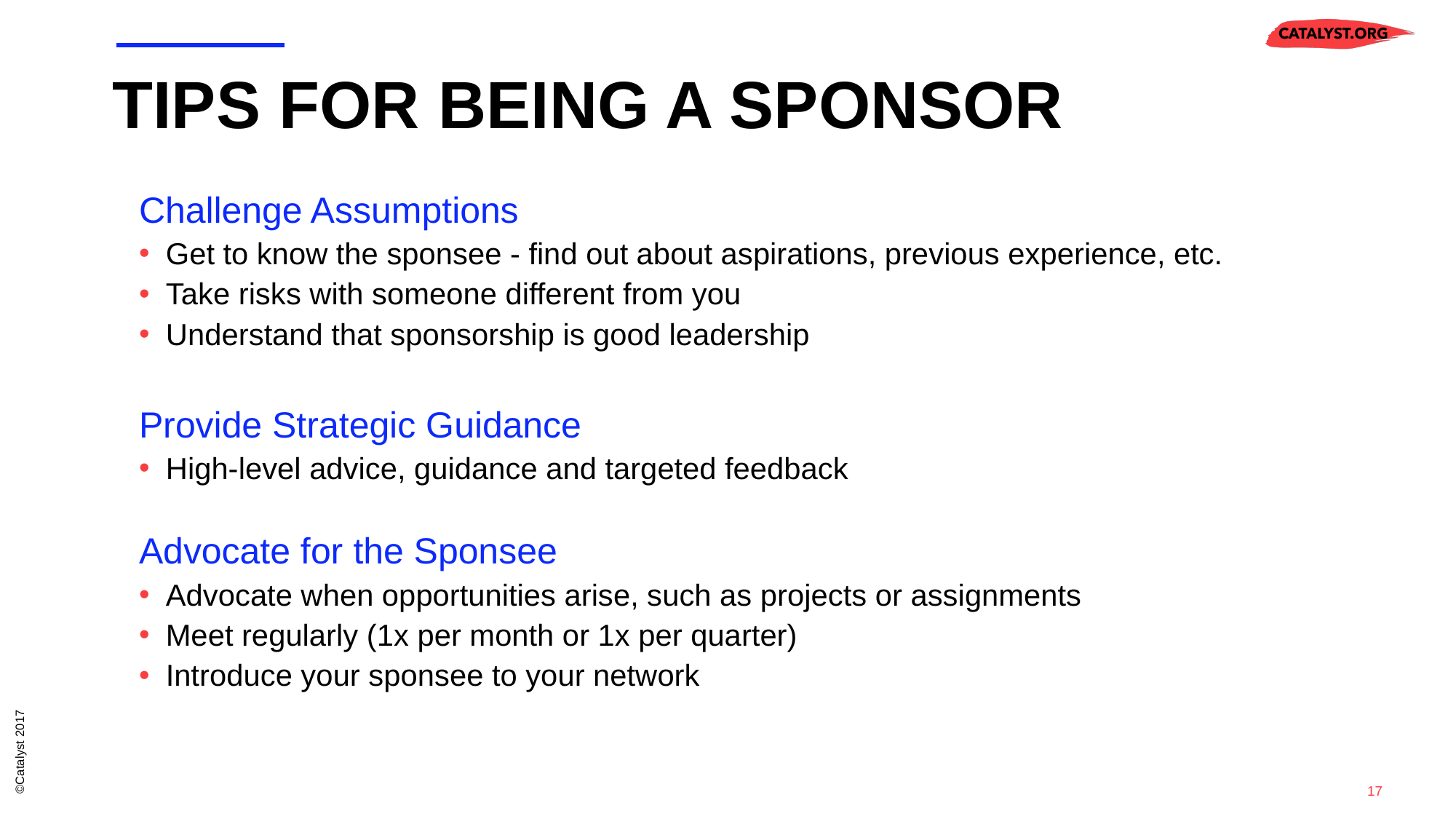

# Tips for Being a Sponsor
Challenge Assumptions
Get to know the sponsee - find out about aspirations, previous experience, etc.
Take risks with someone different from you
Understand that sponsorship is good leadership

Provide Strategic Guidance
High-level advice, guidance and targeted feedback
Advocate for the Sponsee
Advocate when opportunities arise, such as projects or assignments
Meet regularly (1x per month or 1x per quarter)
Introduce your sponsee to your network

©Catalyst 2017
17